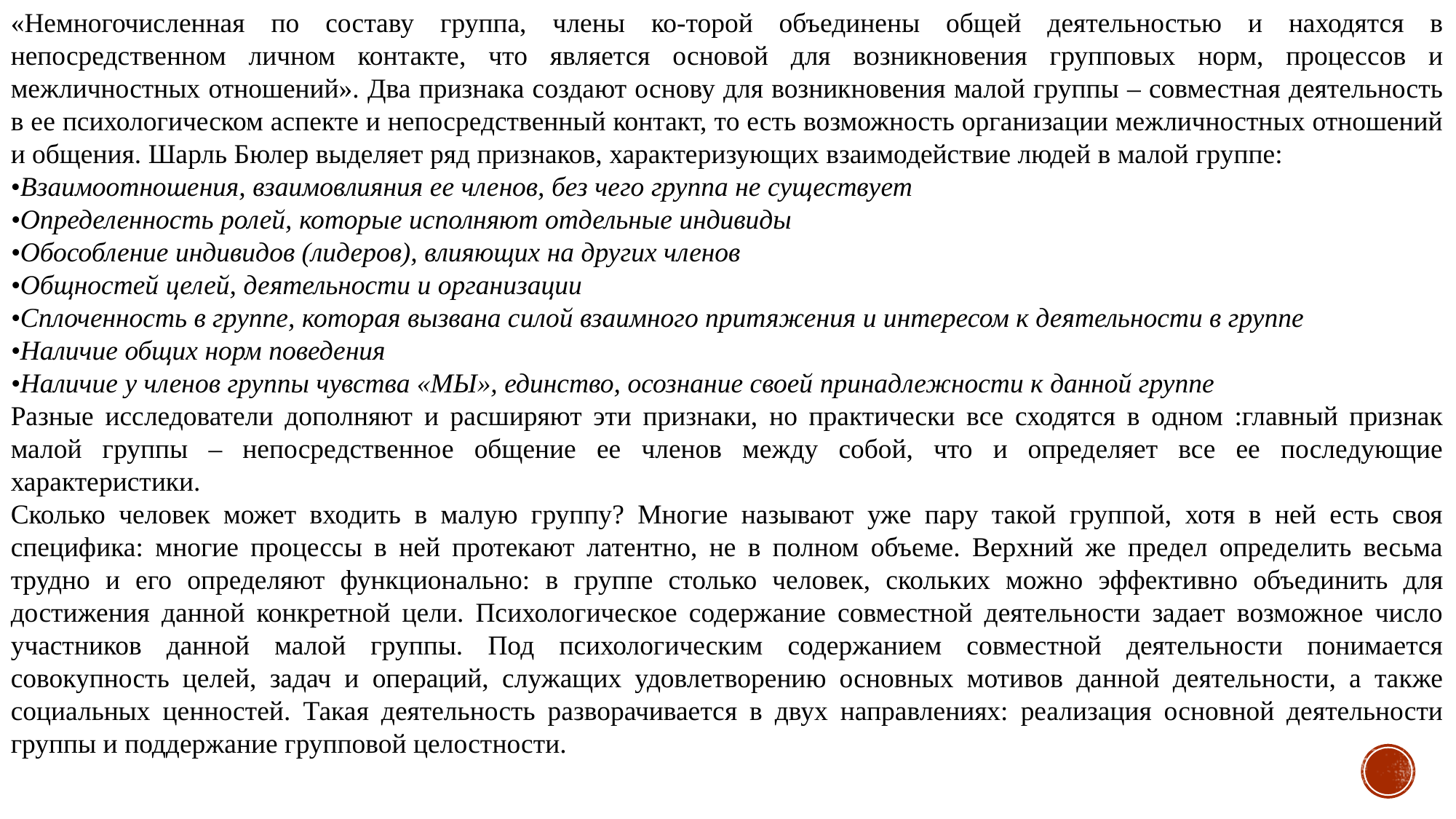

«Немногочисленная по составу группа, члены ко-торой объединены общей деятельностью и находятся в непосредственном личном контакте, что является основой для возникновения групповых норм, процессов и межличностных отношений». Два признака создают основу для возникновения малой группы – совместная деятельность в ее психологическом аспекте и непосредственный контакт, то есть возможность организации межличностных отношений и общения. Шарль Бюлер выделяет ряд признаков, характеризующих взаимодействие людей в малой группе:
•Взаимоотношения, взаимовлияния ее членов, без чего группа не существует
•Определенность ролей, которые исполняют отдельные индивиды
•Обособление индивидов (лидеров), влияющих на других членов
•Общностей целей, деятельности и организации
•Сплоченность в группе, которая вызвана силой взаимного притяжения и интересом к деятельности в группе
•Наличие общих норм поведения
•Наличие у членов группы чувства «МЫ», единство, осознание своей принадлежности к данной группе
Разные исследователи дополняют и расширяют эти признаки, но практически все сходятся в одном :главный признак малой группы – непосредственное общение ее членов между собой, что и определяет все ее последующие характеристики.
Сколько человек может входить в малую группу? Многие называют уже пару такой группой, хотя в ней есть своя специфика: многие процессы в ней протекают латентно, не в полном объеме. Верхний же предел определить весьма трудно и его определяют функционально: в группе столько человек, скольких можно эффективно объединить для достижения данной конкретной цели. Психологическое содержание совместной деятельности задает возможное число участников данной малой группы. Под психологическим содержанием совместной деятельности понимается совокупность целей, задач и операций, служащих удовлетворению основных мотивов данной деятельности, а также социальных ценностей. Такая деятельность разворачивается в двух направлениях: реализация основной деятельности группы и поддержание групповой целостности.